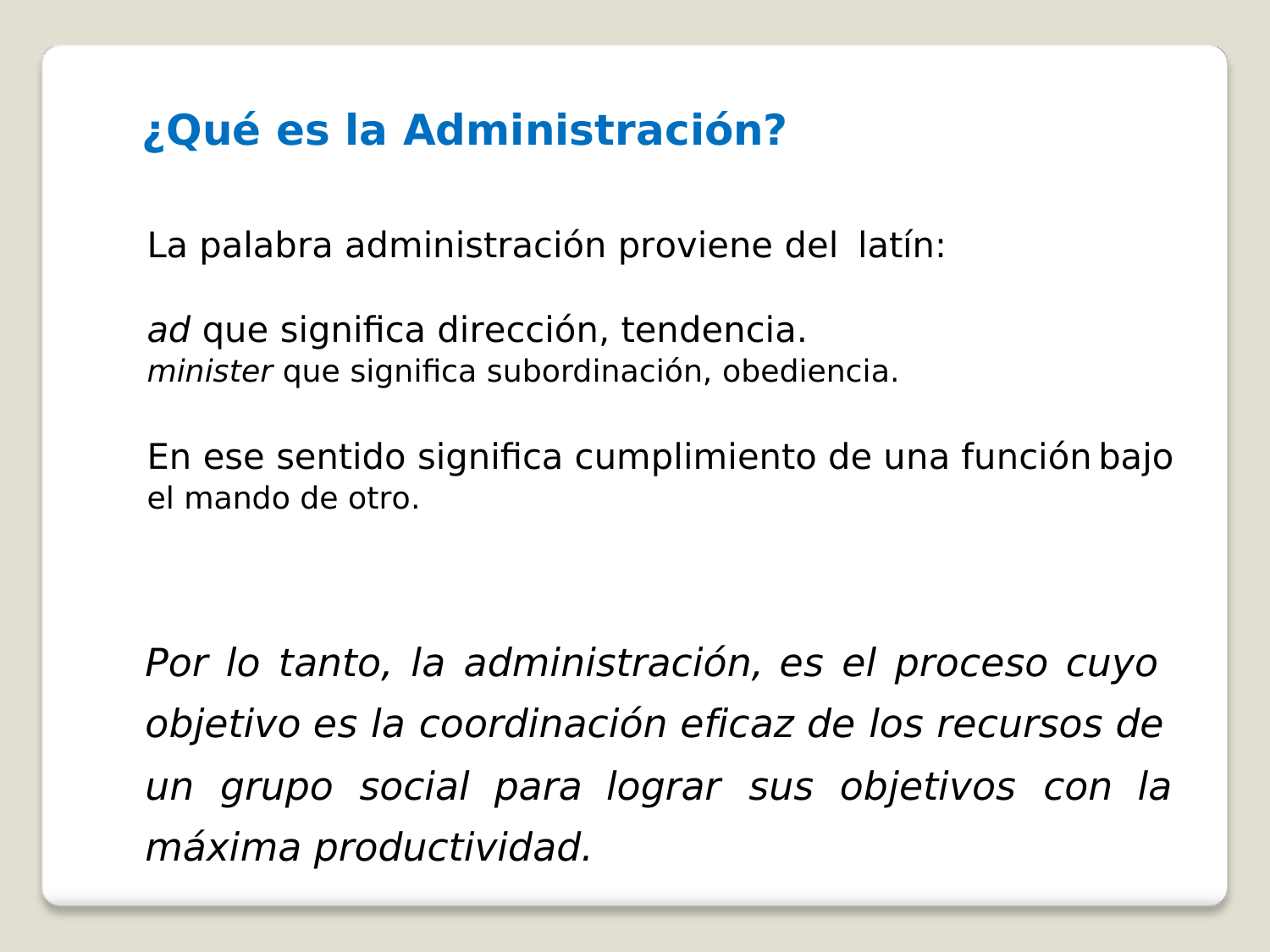

¿Qué es la Administración?
La palabra administración proviene del
latín:
ad que significa dirección, tendencia.
minister que significa subordinación, obediencia.
En ese sentido significa cumplimiento de una función
el mando de otro.
bajo
Por lo tanto, la administración, es el proceso cuyo
objetivo es la coordinación eficaz de los recursos de
un
grupo
social
para lograr
sus
objetivos
con
la
máxima productividad.